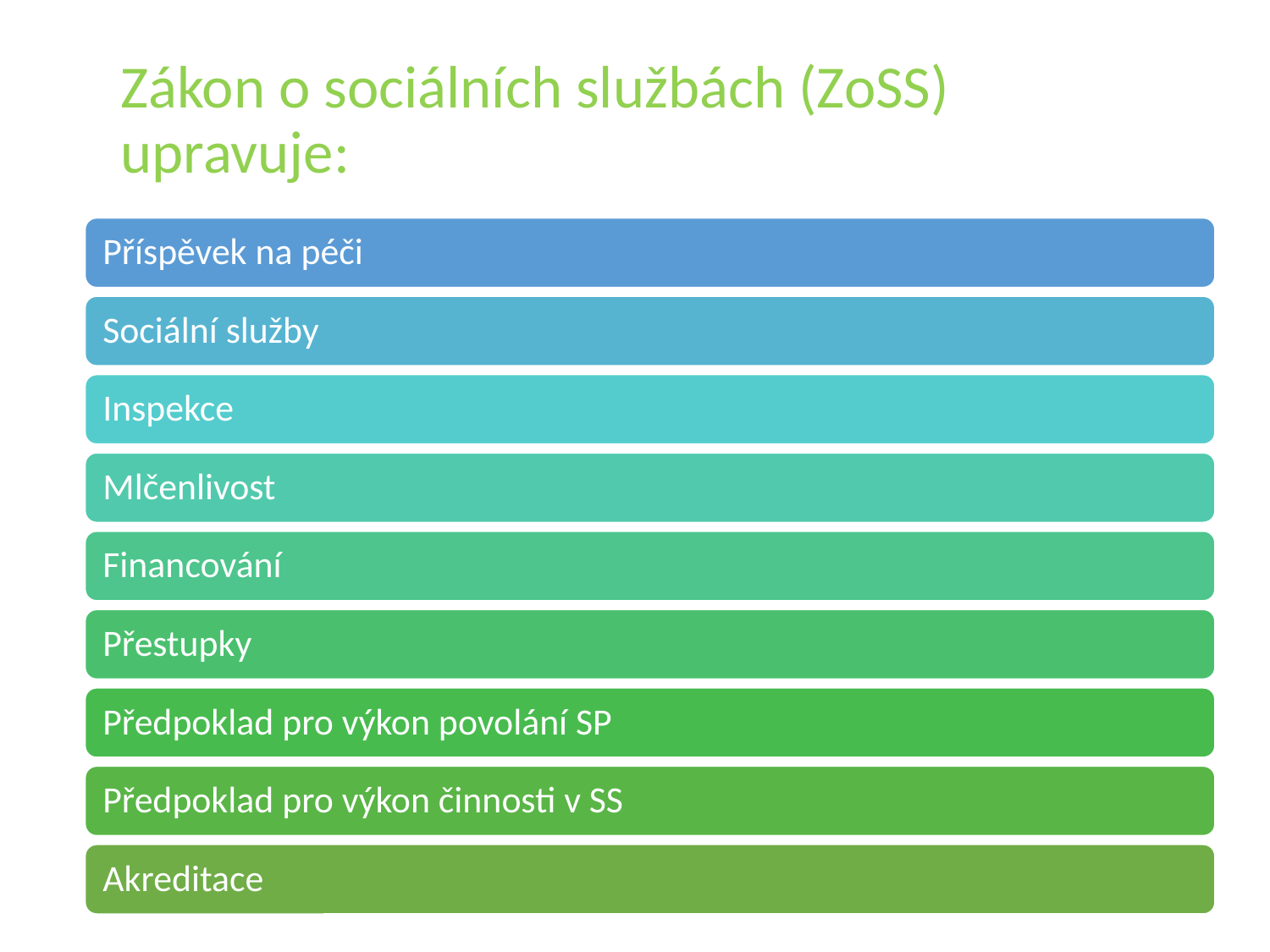

# Zákon o sociálních službách (ZoSS) upravuje:
Příspěvek na péči
Sociální služby
Inspekce
Mlčenlivost
Financování
Přestupky
Předpoklad pro výkon povolání SP
Předpoklad pro výkon činnosti v SS
Akreditace